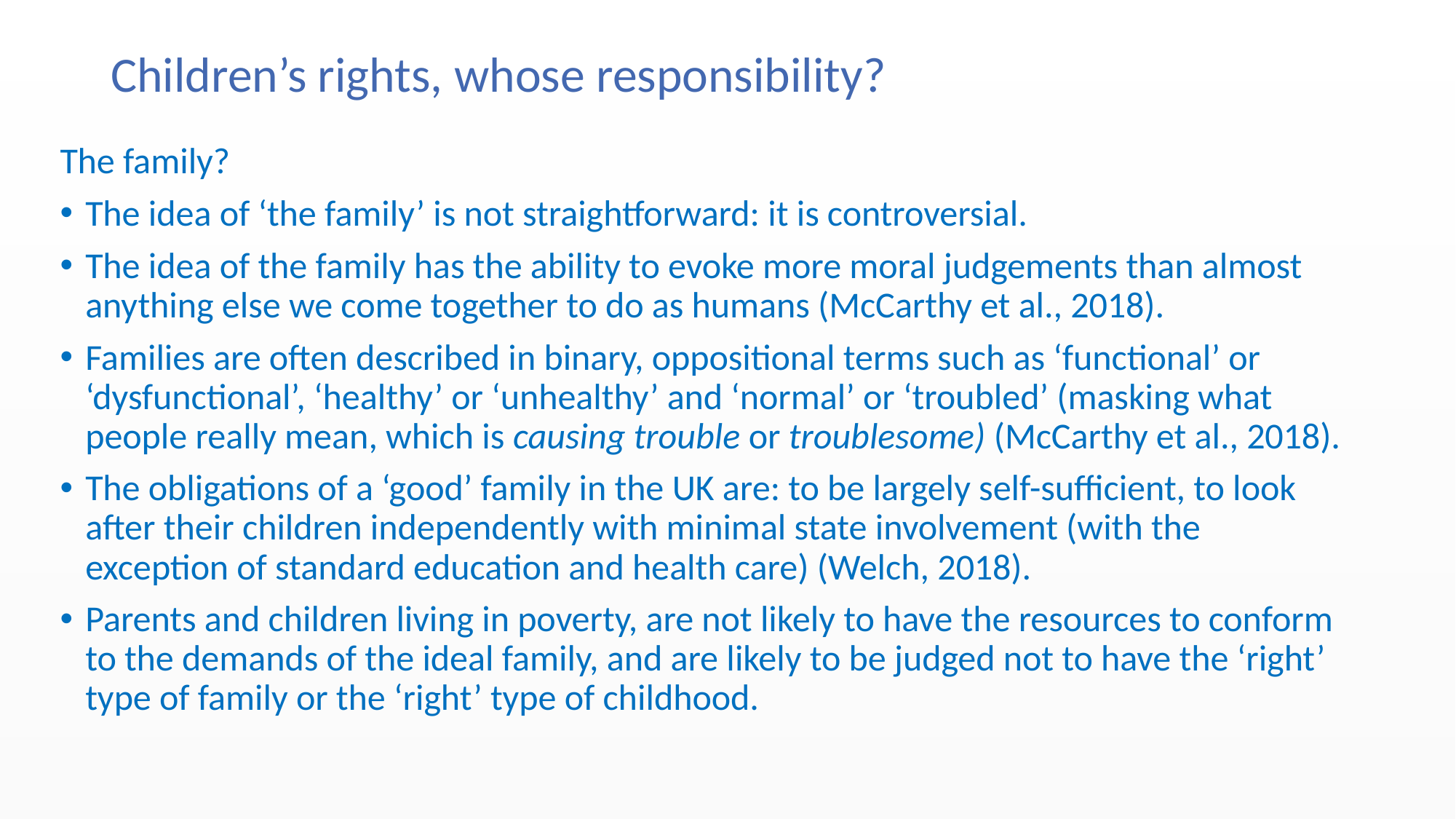

# Children’s rights, whose responsibility?
The family?
The idea of ‘the family’ is not straightforward: it is controversial.
The idea of the family has the ability to evoke more moral judgements than almost anything else we come together to do as humans (McCarthy et al., 2018).
Families are often described in binary, oppositional terms such as ‘functional’ or ‘dysfunctional’, ‘healthy’ or ‘unhealthy’ and ‘normal’ or ‘troubled’ (masking what people really mean, which is causing trouble or troublesome) (McCarthy et al., 2018).
The obligations of a ‘good’ family in the UK are: to be largely self-sufficient, to look after their children independently with minimal state involvement (with the exception of standard education and health care) (Welch, 2018).
Parents and children living in poverty, are not likely to have the resources to conform to the demands of the ideal family, and are likely to be judged not to have the ‘right’ type of family or the ‘right’ type of childhood.